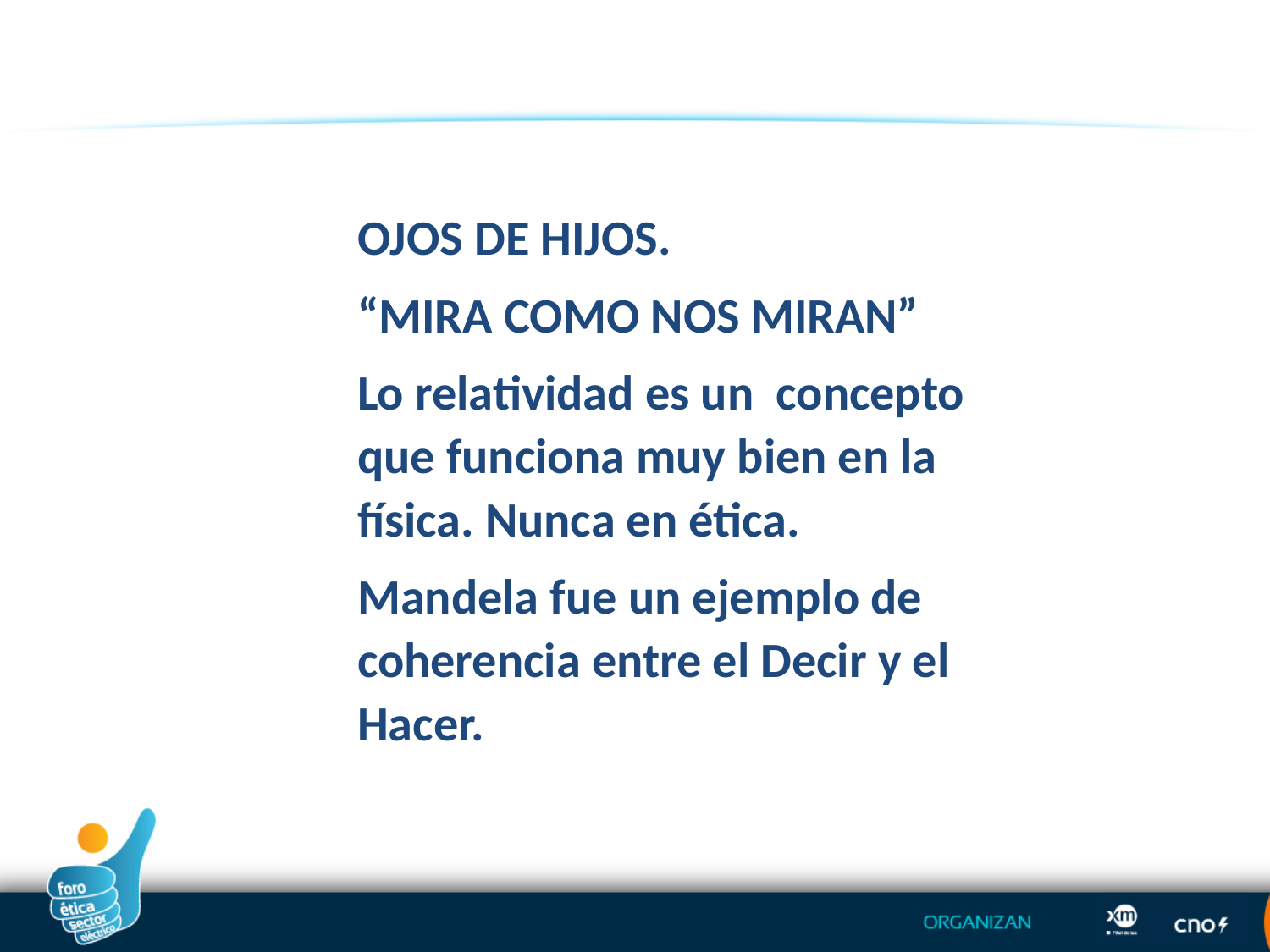

OJOS DE HIJOS.
“MIRA COMO NOS MIRAN”
Lo relatividad es un  concepto que funciona muy bien en la física. Nunca en ética.
Mandela fue un ejemplo de coherencia entre el Decir y el Hacer.